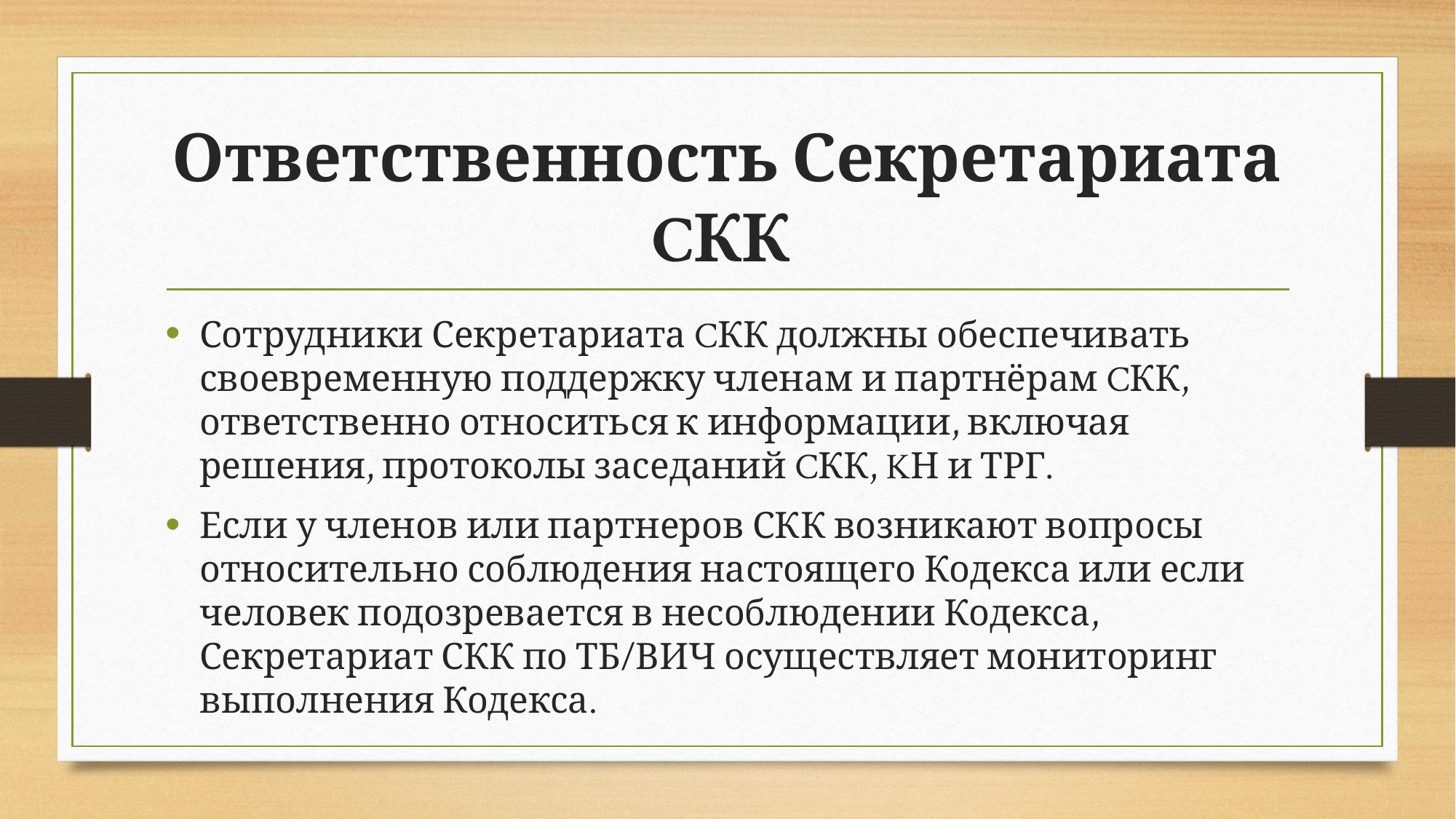

# Ответственность Секретариата CКК
Сотрудники Секретариата CКК должны обеспечивать своевременную поддержку членам и партнёрам CКК, ответственно относиться к информации, включая решения, протоколы заседаний CКК, KН и ТРГ.
Если у членов или партнеров СКК возникают вопросы относительно соблюдения настоящего Кодекса или если человек подозревается в несоблюдении Кодекса, Секретариат СКК по ТБ/ВИЧ осуществляет мониторинг выполнения Кодекса.